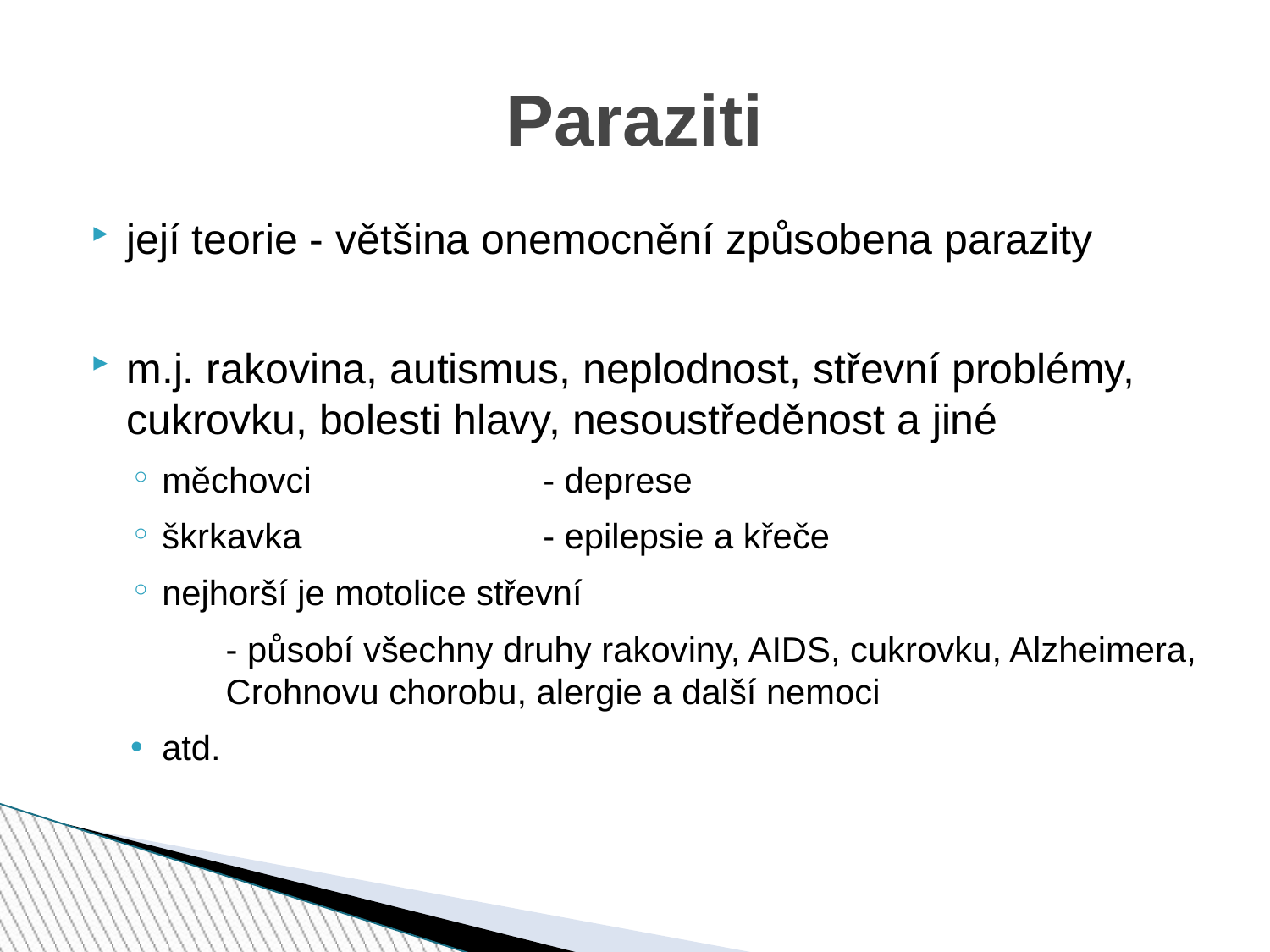

Paraziti
její teorie - většina onemocnění způsobena parazity

m.j. rakovina, autismus, neplodnost, střevní problémy, cukrovku, bolesti hlavy, nesoustředěnost a jiné
měchovci 		- deprese
škrkavka 		- epilepsie a křeče
nejhorší je motolice střevní
	- působí všechny druhy rakoviny, AIDS, cukrovku, Alzheimera, Crohnovu chorobu, alergie a další nemoci
atd.